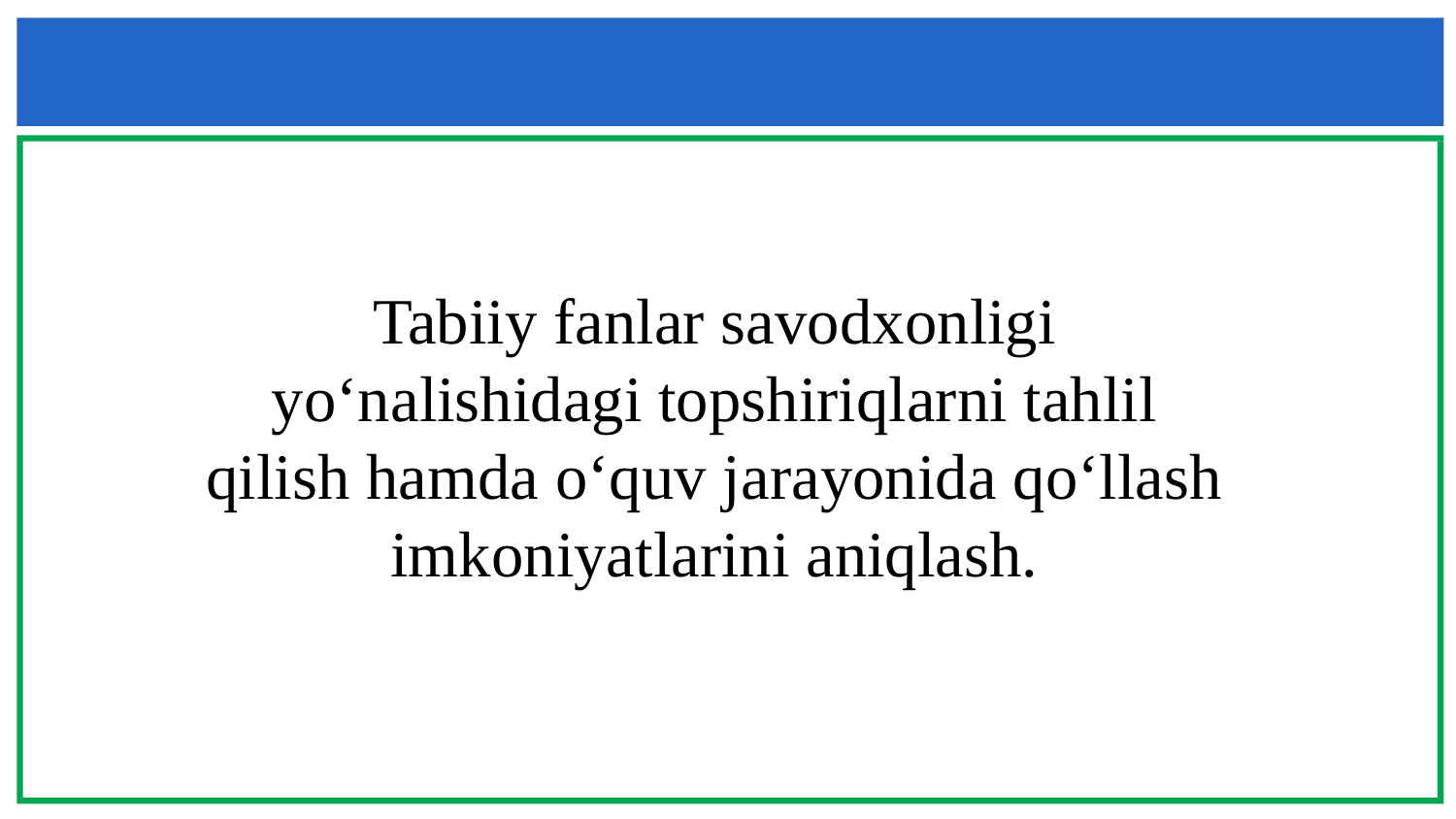

Tabiiy fanlar savodxonligi yo‘nalishidagi topshiriqlarni tahlil qilish hamda o‘quv jarayonida qo‘llash imkoniyatlarini aniqlash.